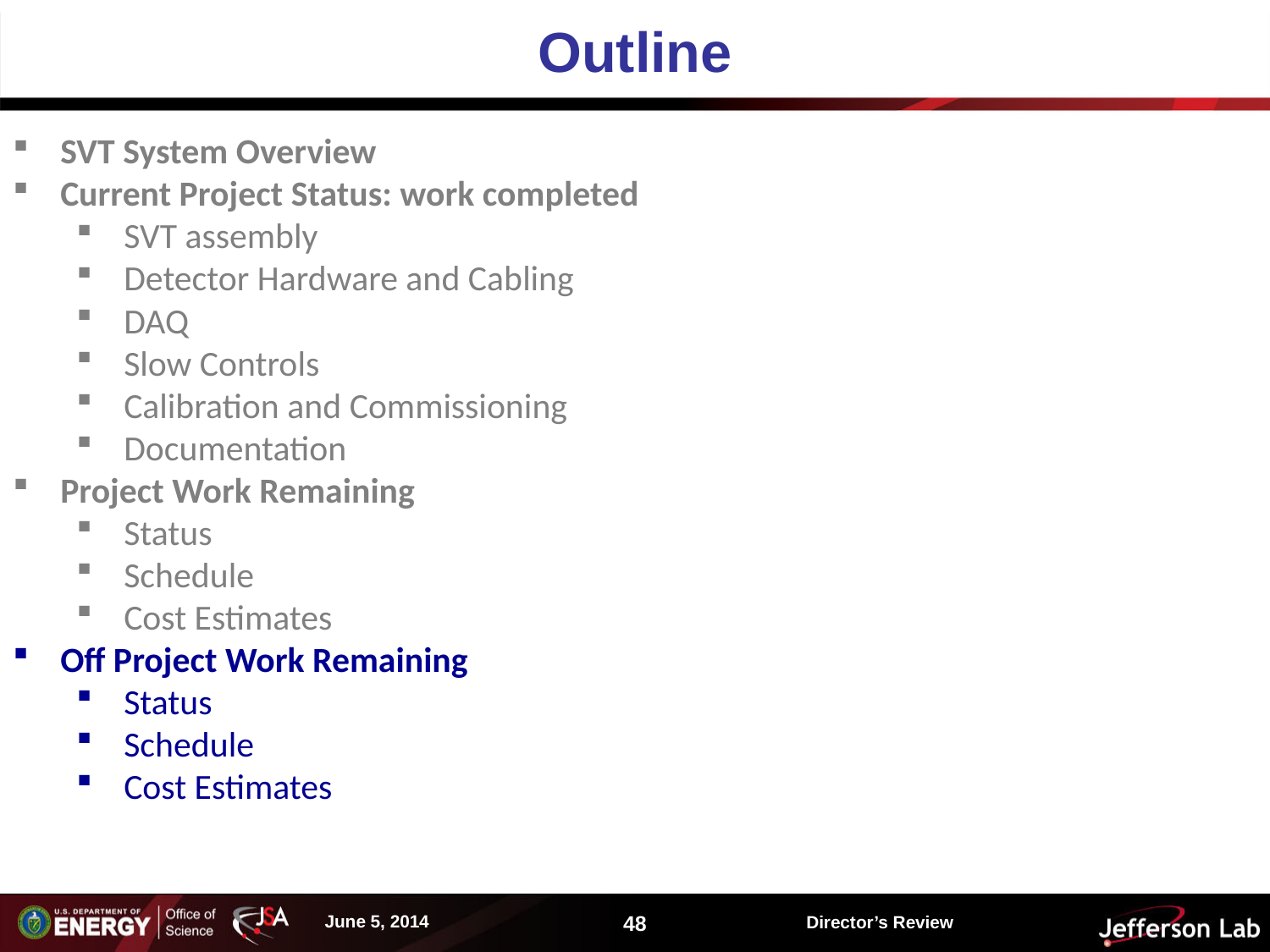

# Outline

SVT System Overview
Current Project Status: work completed
SVT assembly
Detector Hardware and Cabling
DAQ
Slow Controls
Calibration and Commissioning
Documentation
Project Work Remaining
Status
Schedule
Cost Estimates
Off Project Work Remaining
Status
Schedule
Cost Estimates